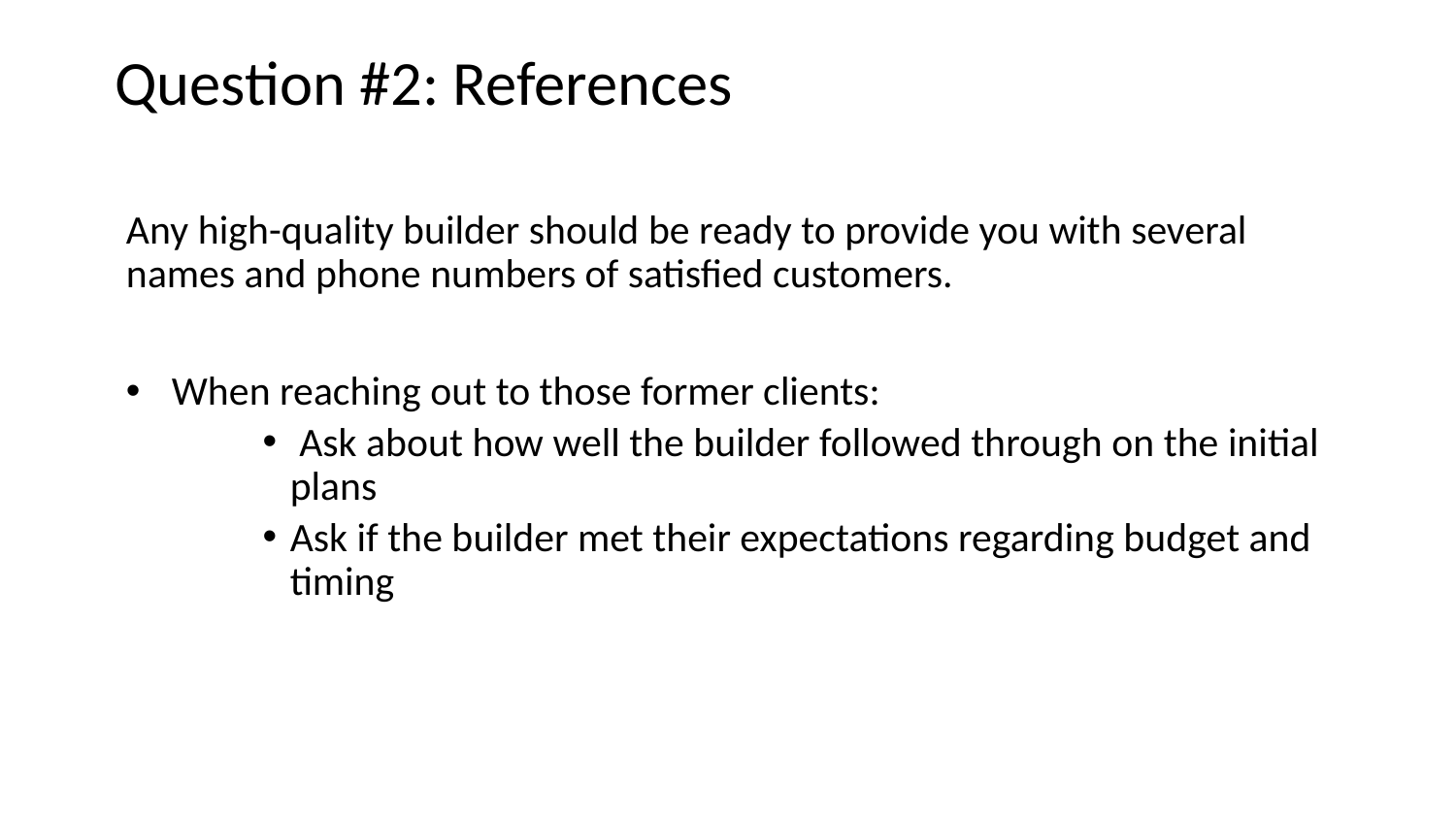

# Question #2: References
Any high-quality builder should be ready to provide you with several names and phone numbers of satisfied customers.

When reaching out to those former clients:
 Ask about how well the builder followed through on the initial plans
Ask if the builder met their expectations regarding budget and timing